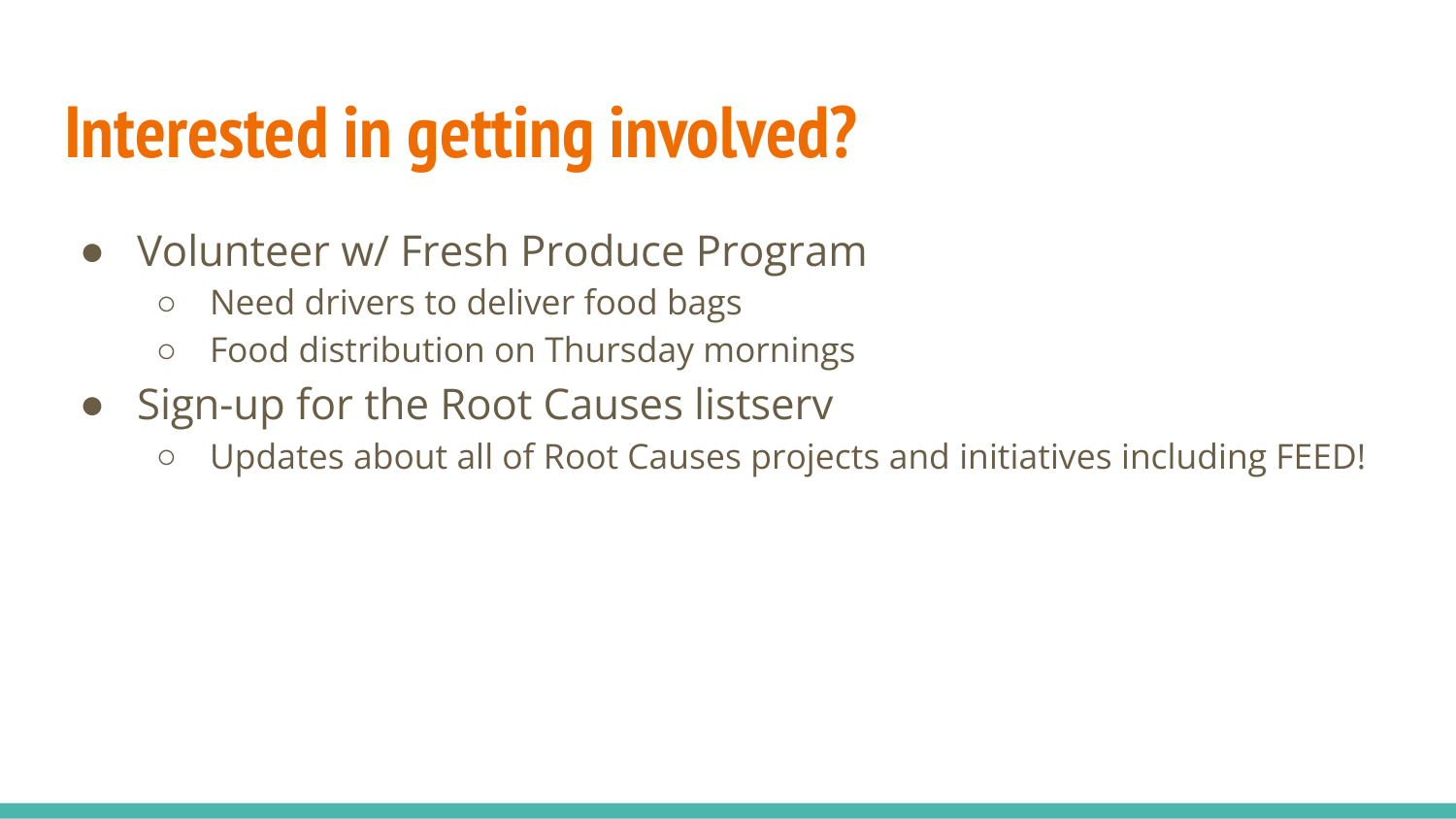

# Interested in getting involved?
Volunteer w/ Fresh Produce Program
Need drivers to deliver food bags
Food distribution on Thursday mornings
Sign-up for the Root Causes listserv
Updates about all of Root Causes projects and initiatives including FEED!